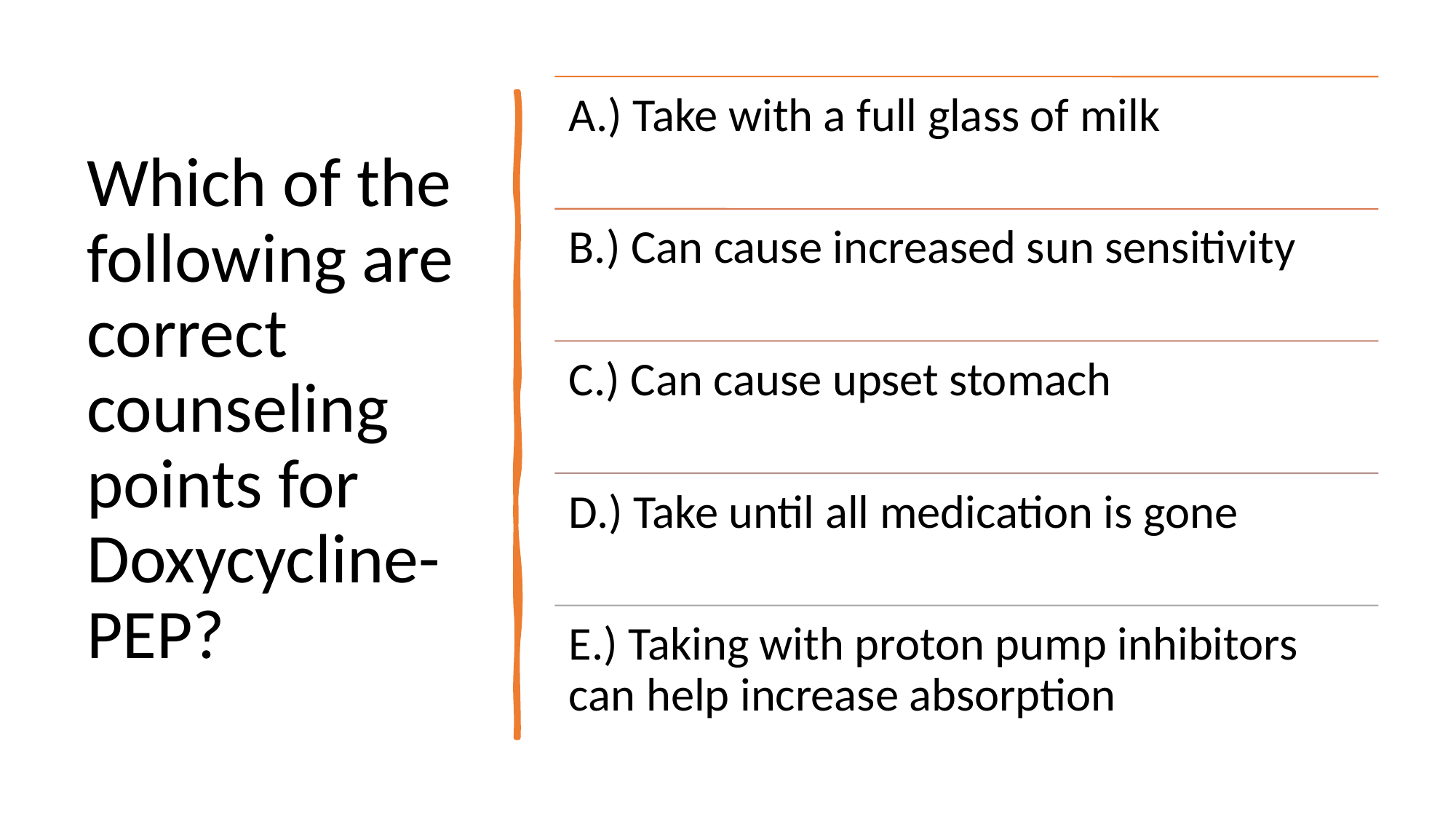

A.) Take with a full glass of milk
B.) Can cause increased sun sensitivity
C.) Can cause upset stomach
D.) Take until all medication is gone
E.) Taking with proton pump inhibitors can help increase absorption
# Which of the following are correct counseling points for Doxycycline-PEP?